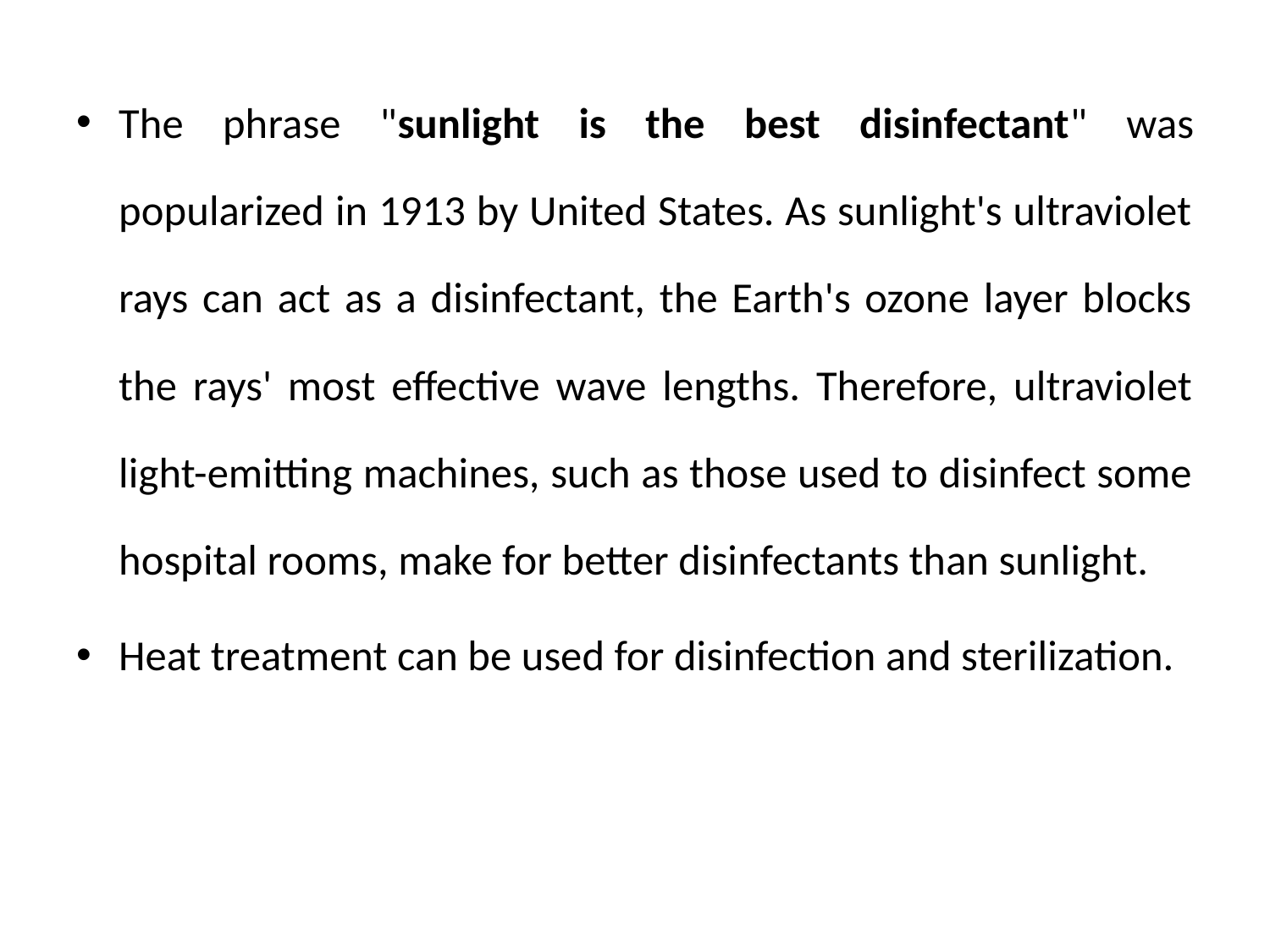

The phrase "sunlight is the best disinfectant" was popularized in 1913 by United States. As sunlight's ultraviolet rays can act as a disinfectant, the Earth's ozone layer blocks the rays' most effective wave lengths. Therefore, ultraviolet light-emitting machines, such as those used to disinfect some hospital rooms, make for better disinfectants than sunlight.
Heat treatment can be used for disinfection and sterilization.